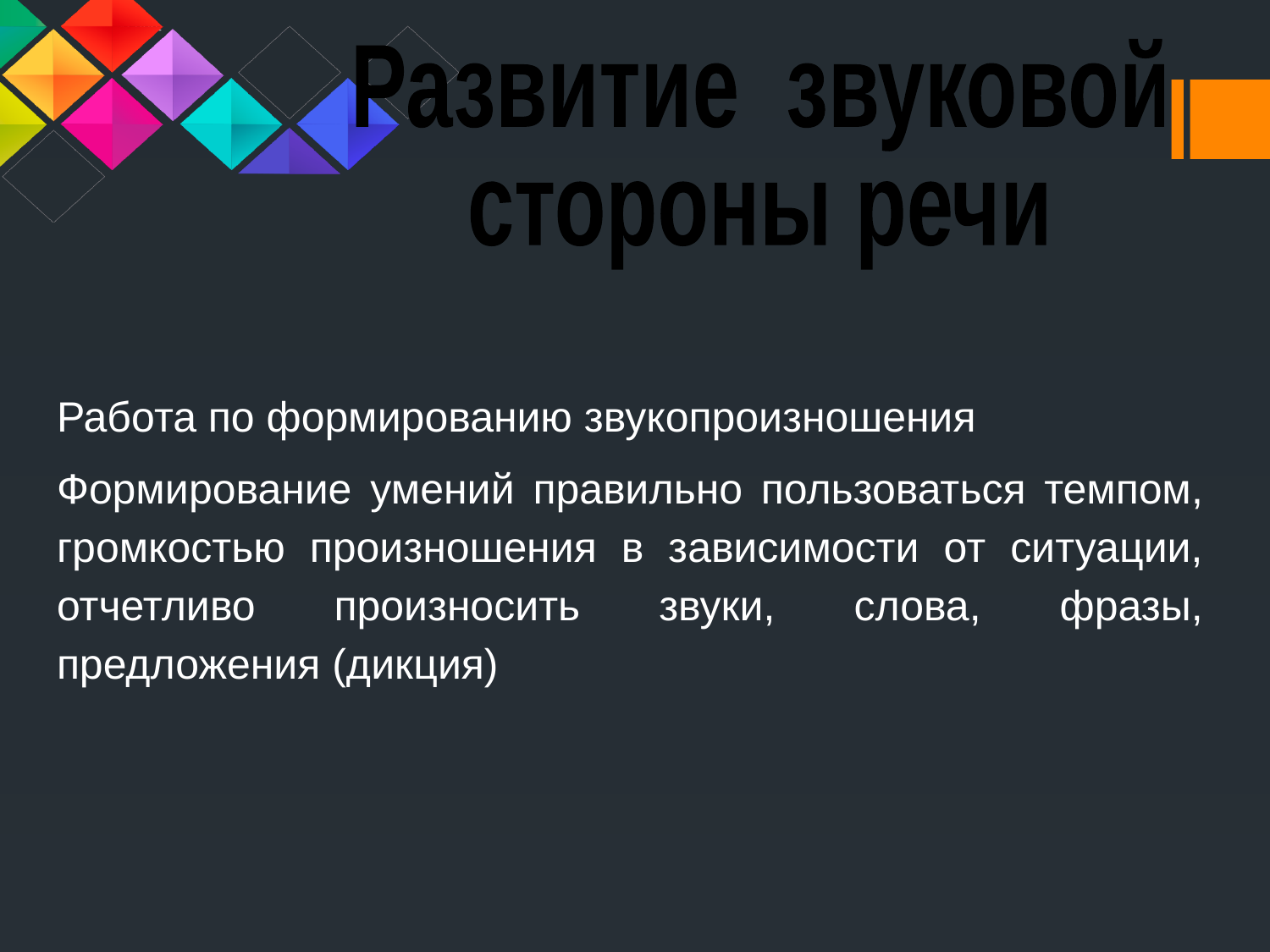

Развитие  звуковой
стороны речи
Работа по формированию звукопроизношения
Формирование умений правильно пользоваться темпом, громкостью произношения в зависимости от ситуации, отчетливо произносить звуки, слова, фразы, предложения (дикция)